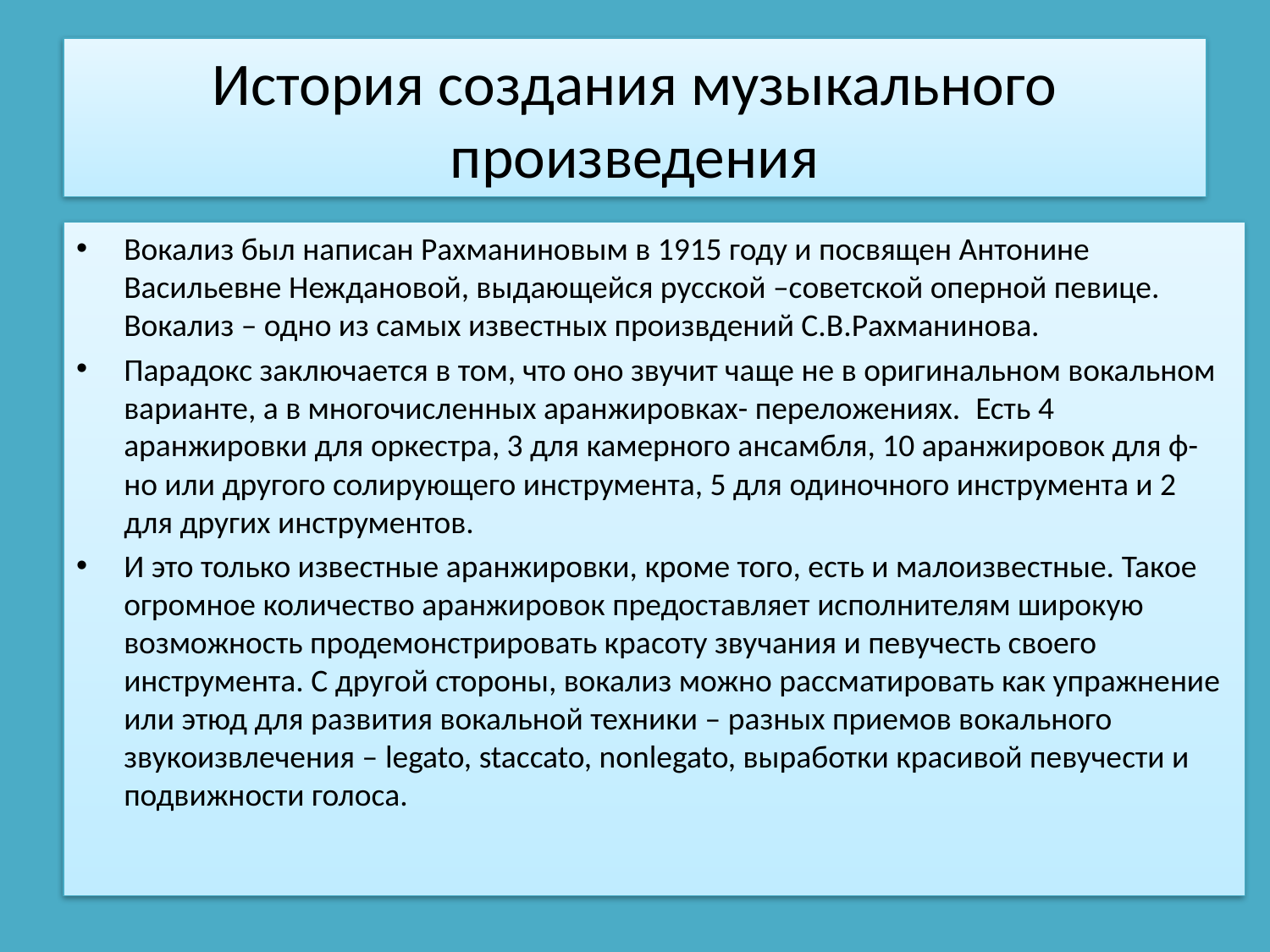

# История создания музыкального произведения
Вокализ был написан Рахманиновым в 1915 году и посвящен Антонине Васильевне Неждановой, выдающейся русской –советской оперной певице.
Вокализ – одно из самых известных произвдений С.В.Рахманинова.
Парадокс заключается в том, что оно звучит чаще не в оригинальном вокальном варианте, а в многочисленных аранжировках- переложениях.  Есть 4 аранжировки для оркестра, 3 для камерного ансамбля, 10 аранжировок для ф-но или другого солирующего инструмента, 5 для одиночного инструмента и 2 для других инструментов.
И это только известные аранжировки, кроме того, есть и малоизвестные. Такое огромное количество аранжировок предоставляет исполнителям широкую возможность продемонстрировать красоту звучания и певучесть своего инструмента. С другой стороны, вокализ можно рассматировать как упражнение или этюд для развития вокальной техники – разных приемов вокального звукоизвлечения – legato, staccato, nonlegato, выработки красивой певучести и подвижности голоса.